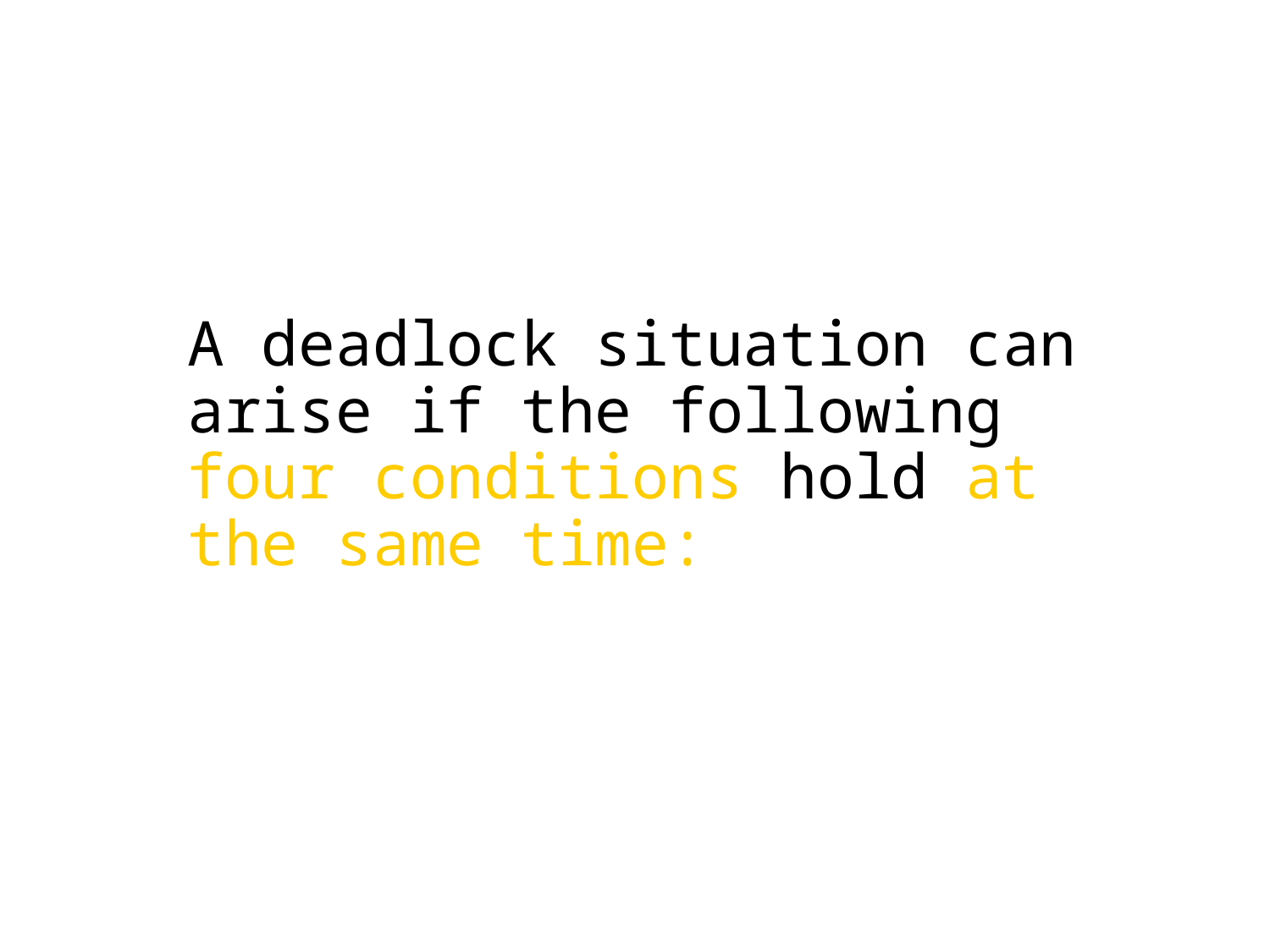

A deadlock situation can arise if the following four conditions hold at the same time: